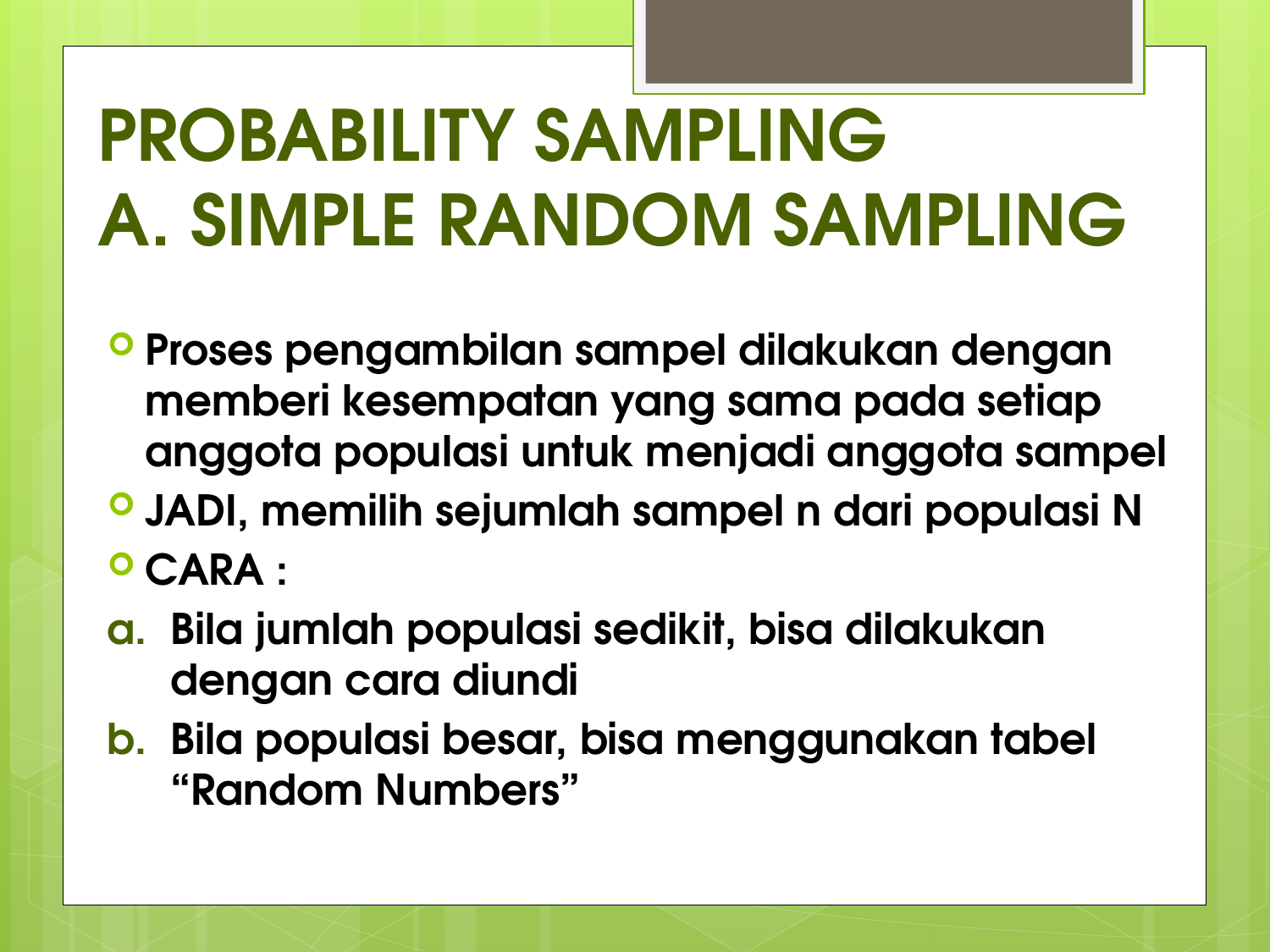

# PROBABILITY SAMPLING A. SIMPLE RANDOM SAMPLING
Proses pengambilan sampel dilakukan dengan memberi kesempatan yang sama pada setiap anggota populasi untuk menjadi anggota sampel
JADI, memilih sejumlah sampel n dari populasi N
CARA :
Bila jumlah populasi sedikit, bisa dilakukan dengan cara diundi
Bila populasi besar, bisa menggunakan tabel “Random Numbers”